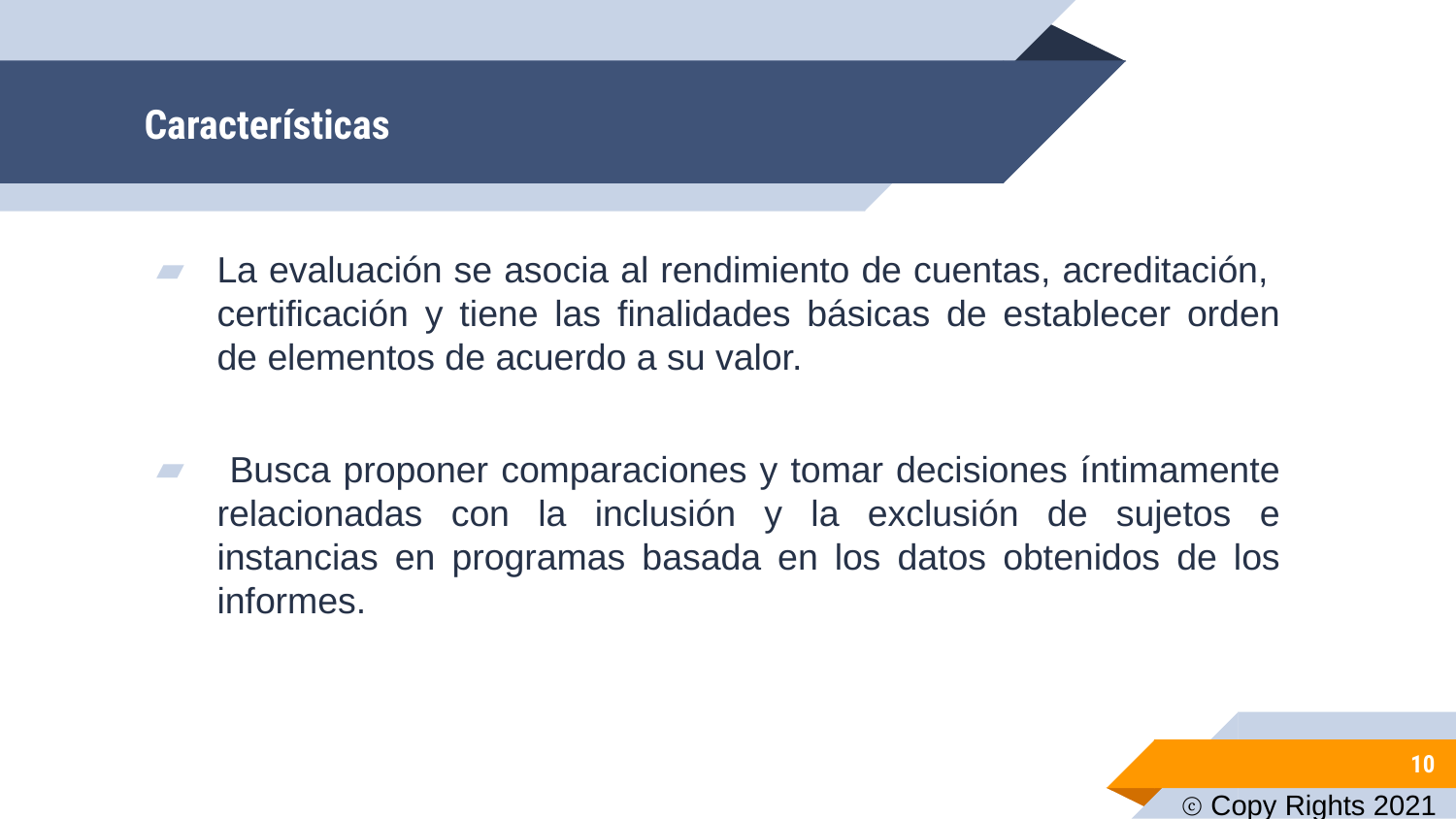

# Características
La evaluación se asocia al rendimiento de cuentas, acreditación,  certificación y tiene las finalidades básicas de establecer orden de elementos de acuerdo a su valor.

 Busca proponer comparaciones y tomar decisiones íntimamente relacionadas con la inclusión y la exclusión de sujetos e instancias en programas basada en los datos obtenidos de los informes.

10
ⓒ Copy Rights 2021